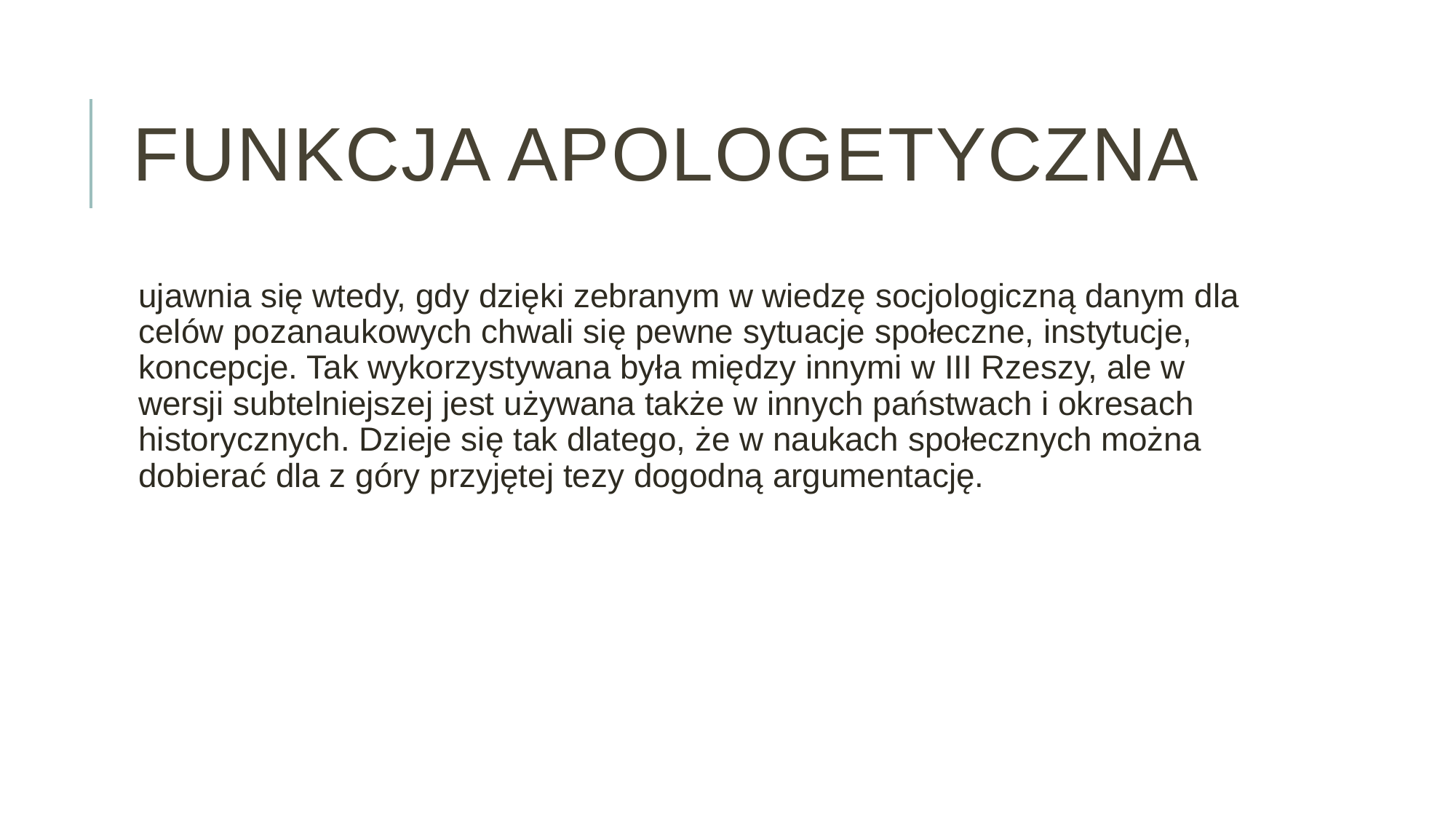

# Funkcja apologetyczna
ujawnia się wtedy, gdy dzięki zebranym w wiedzę socjologiczną danym dla celów pozanaukowych chwali się pewne sytuacje społeczne, instytucje, koncepcje. Tak wykorzystywana była między innymi w III Rzeszy, ale w wersji subtelniejszej jest używana także w innych państwach i okresach historycznych. Dzieje się tak dlatego, że w naukach społecznych można dobierać dla z góry przyjętej tezy dogodną argumentację.